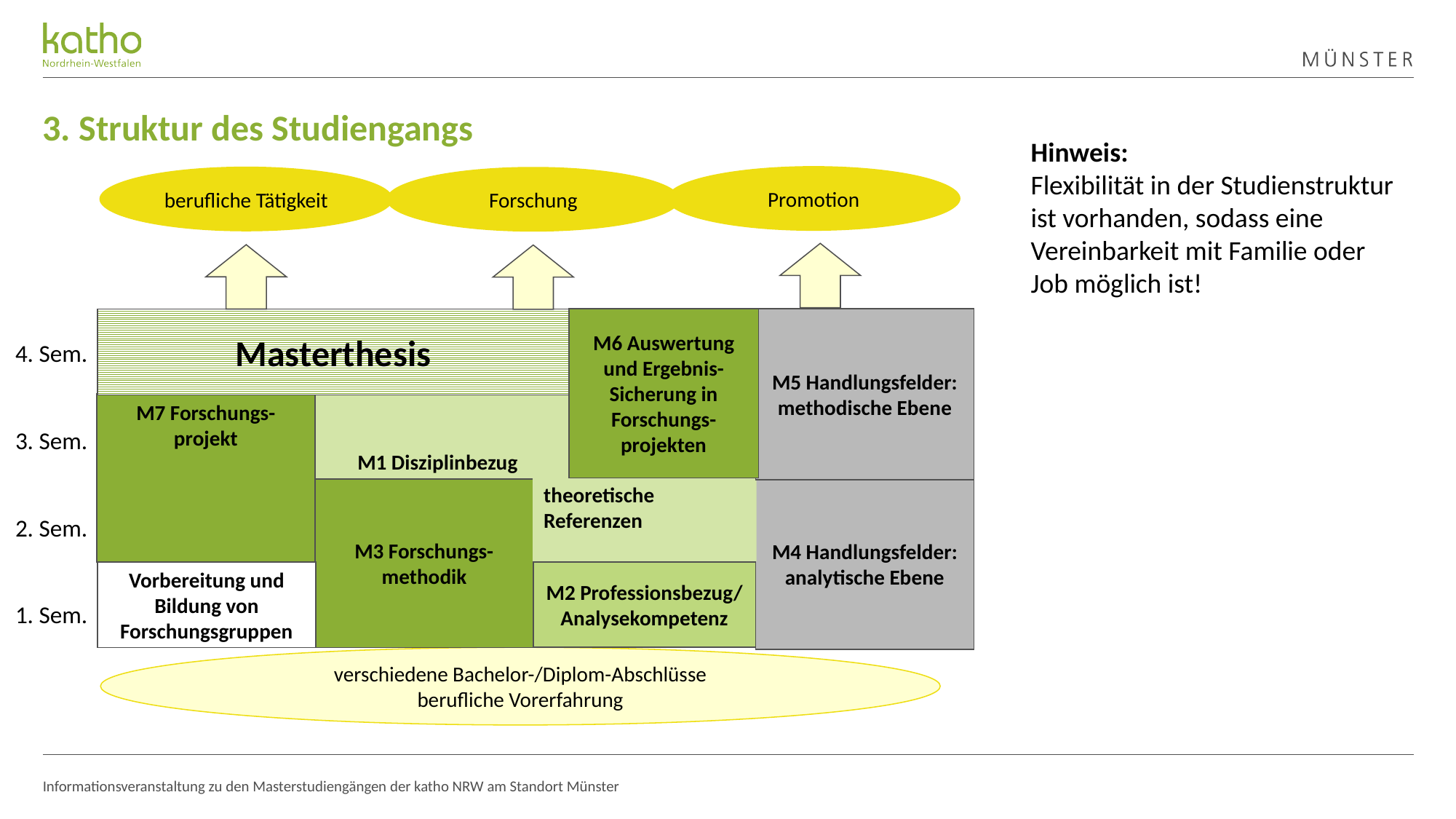

# 3. Struktur des Studiengangs
Hinweis:
Flexibilität in der Studienstruktur ist vorhanden, sodass eine Vereinbarkeit mit Familie oder Job möglich ist!
Promotion
berufliche Tätigkeit
Forschung

M6 Auswertung und Ergebnis-Sicherung in Forschungs-projekten
M5 Handlungsfelder: methodische Ebene
Masterthesis
4. Sem.

3. Sem.

2. Sem.

1. Sem.

M7 Forschungs-projekt
M1 Disziplinbezug
theoretische Referenzen
Forschungsdesign, -antrag
M4 Handlungsfelder: analytische Ebene
M3 Forschungs-methodik
M2 Professionsbezug/ Analysekompetenz
Vorbereitung und Bildung von Forschungsgruppen
verschiedene Bachelor-/Diplom-Abschlüsse
berufliche Vorerfahrung
Informationsveranstaltung zu den Masterstudiengängen der katho NRW am Standort Münster